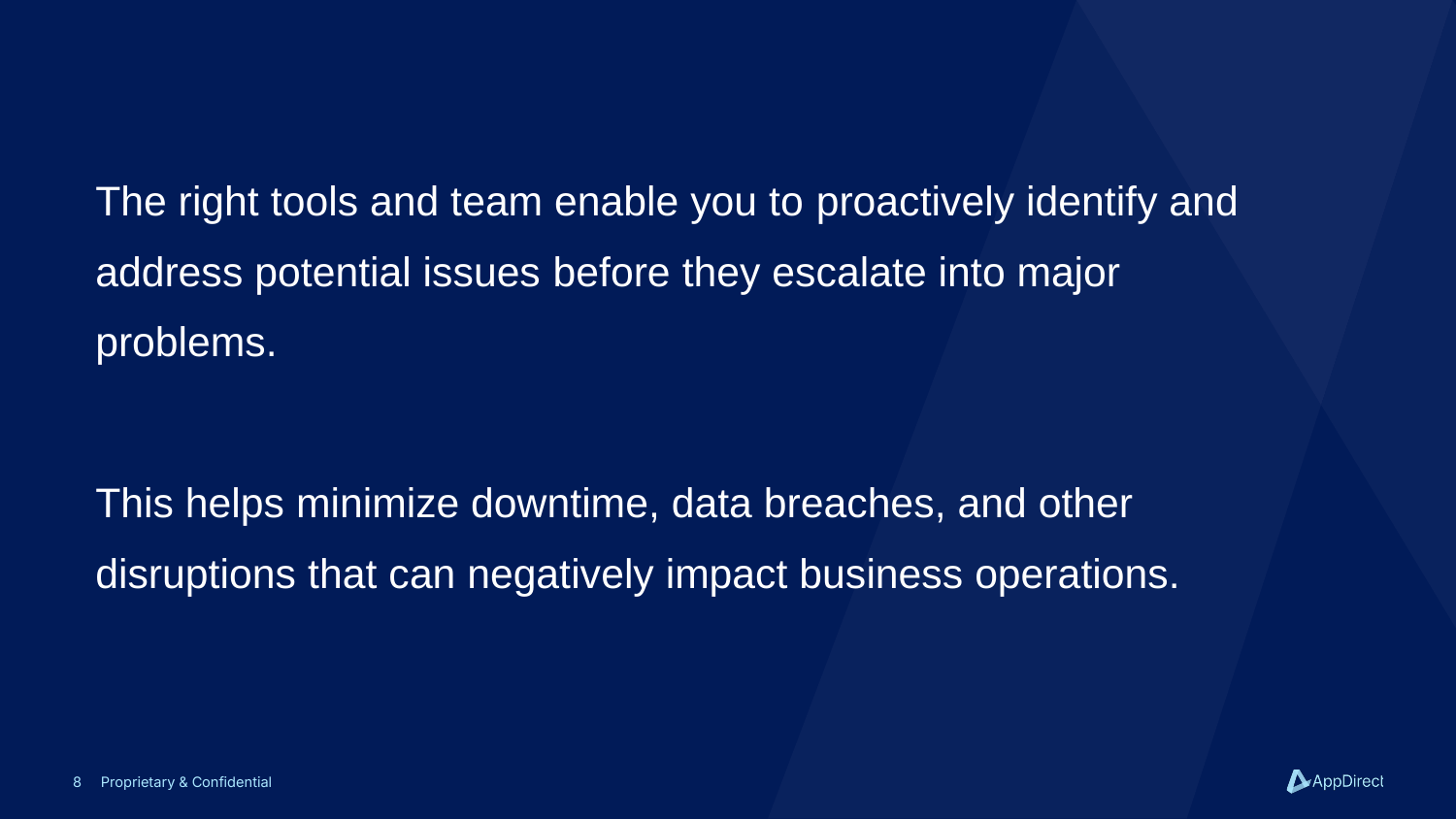

This can be solved with a NOC
The right tools and team enable you to proactively identify and address potential issues before they escalate into major problems.

This helps minimize downtime, data breaches, and other disruptions that can negatively impact business operations.

8